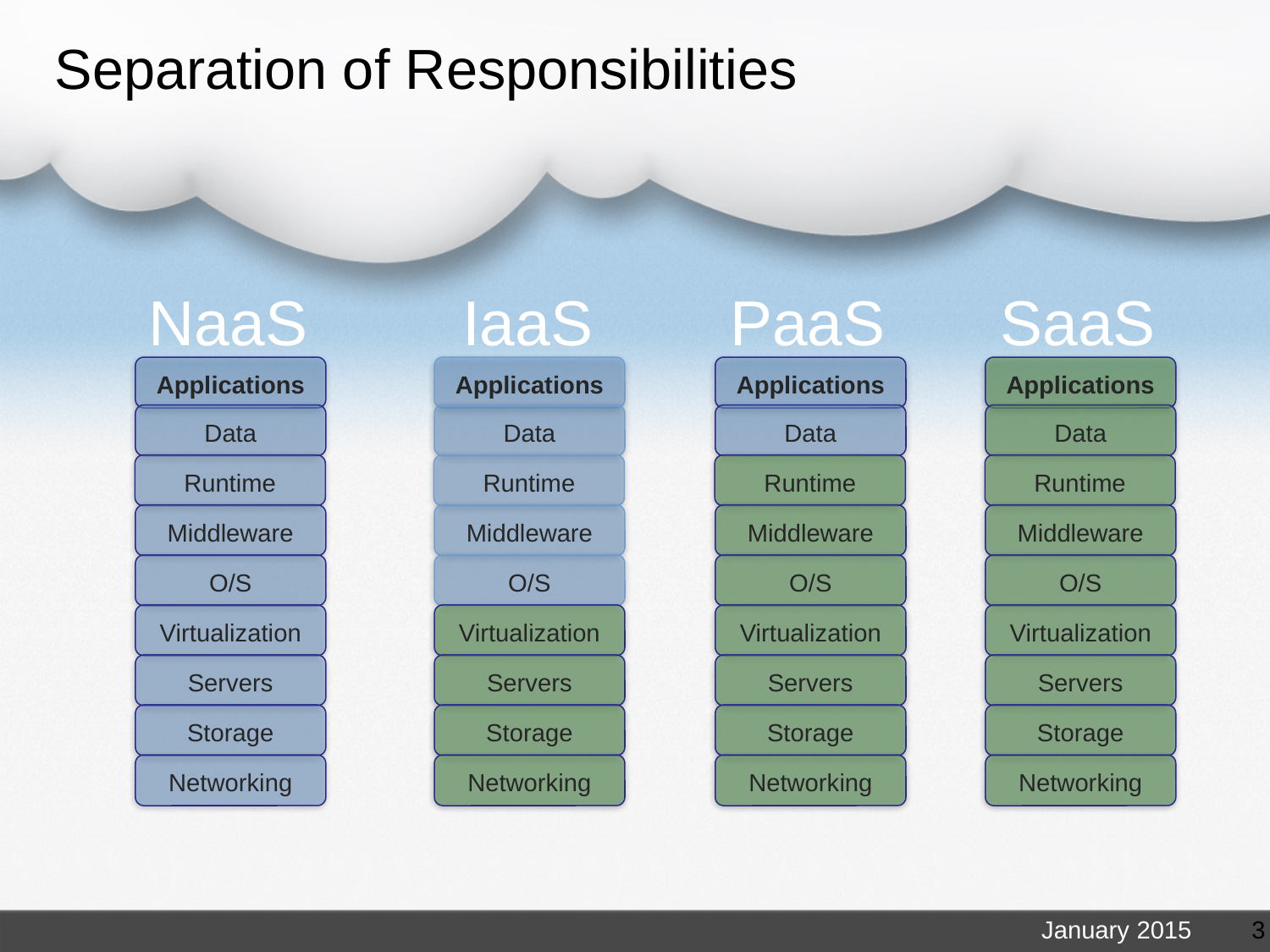

# Separation of Responsibilities
IaaS
PaaS
SaaS
NaaS

Applications

Data

Runtime

Middleware

O/S

Virtualization

Servers

Storage

Networking

Applications

Data

Runtime

Middleware

O/S

Virtualization

Servers

Storage

Networking

Applications

Data

Runtime

Middleware

O/S

Virtualization

Servers

Storage

Networking

Applications

Data

Runtime

Middleware

O/S

Virtualization

Servers

Storage

Networking
3